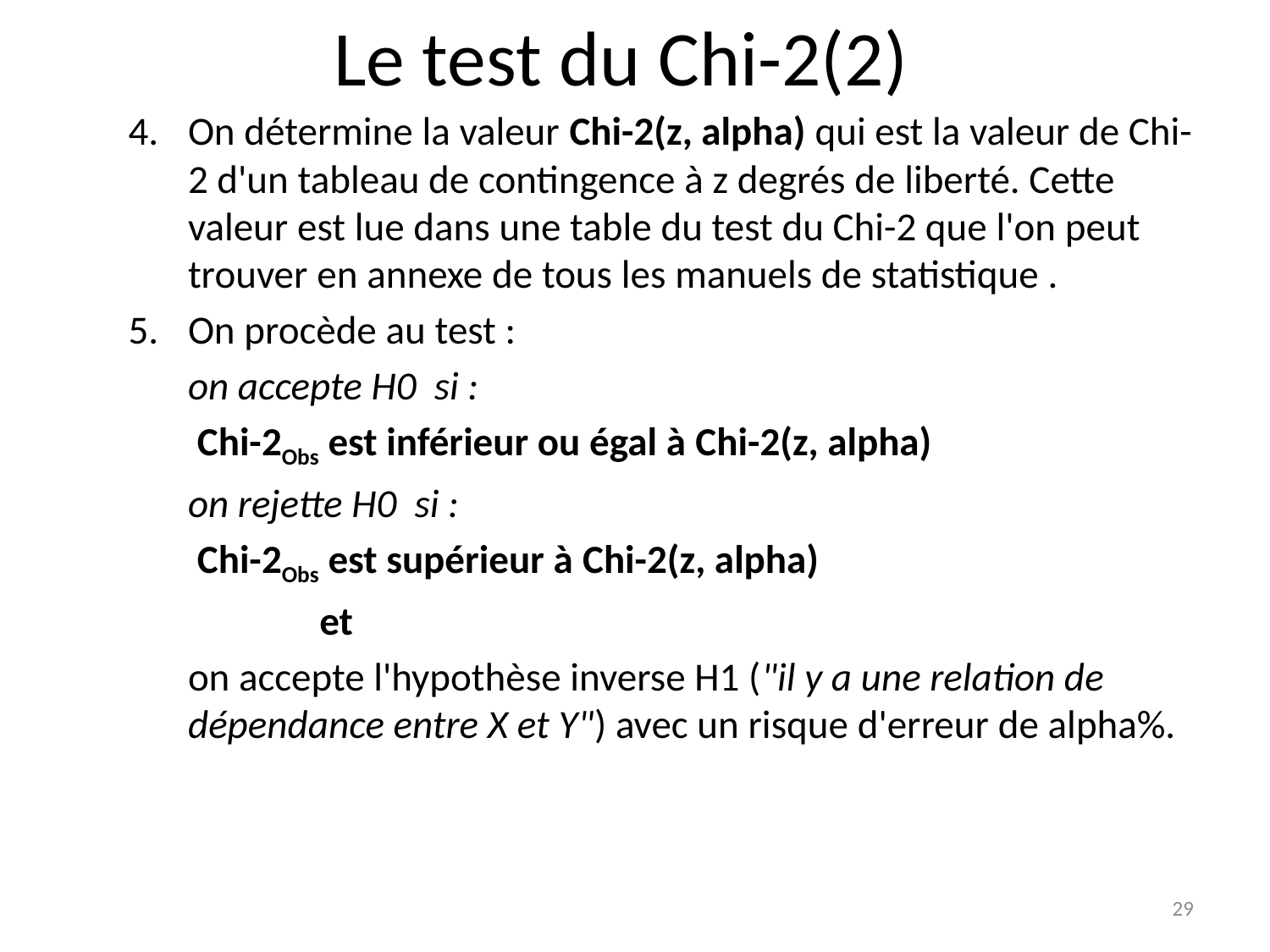

# Le test du Chi-2(2)
On détermine la valeur Chi-2(z, alpha) qui est la valeur de Chi-2 d'un tableau de contingence à z degrés de liberté. Cette valeur est lue dans une table du test du Chi-2 que l'on peut trouver en annexe de tous les manuels de statistique .
On procède au test :
		on accepte H0  si :
			 Chi-2Obs est inférieur ou égal à Chi-2(z, alpha)
		on rejette H0  si :
			 Chi-2Obs est supérieur à Chi-2(z, alpha)
                     et
		on accepte l'hypothèse inverse H1 ("il y a une relation de dépendance entre X et Y") avec un risque d'erreur de alpha%.

29